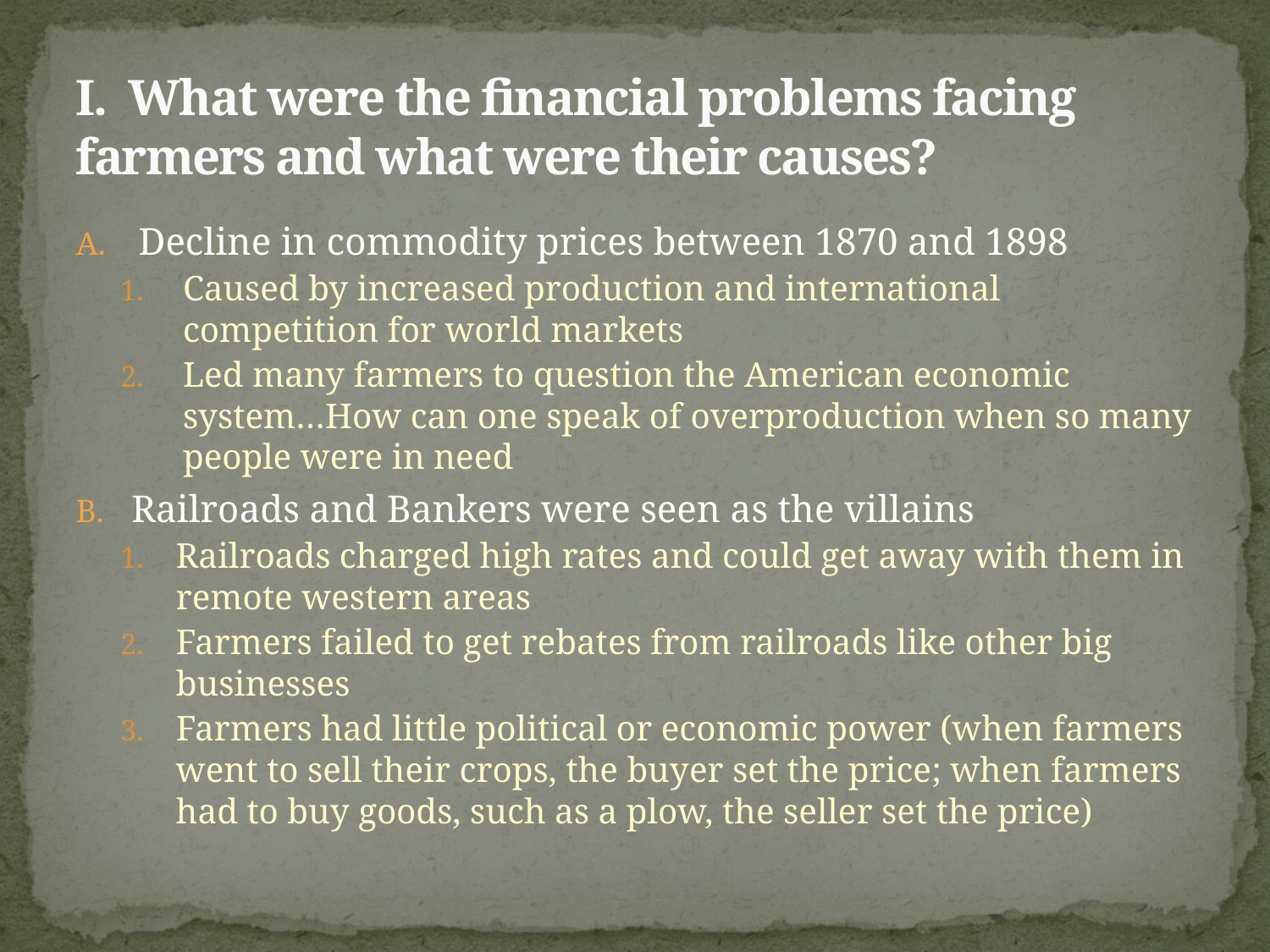

# I.  What were the financial problems facing farmers and what were their causes?
Decline in commodity prices between 1870 and 1898
Caused by increased production and international competition for world markets
Led many farmers to question the American economic system…How can one speak of overproduction when so many people were in need
Railroads and Bankers were seen as the villains
Railroads charged high rates and could get away with them in remote western areas
Farmers failed to get rebates from railroads like other big businesses
Farmers had little political or economic power (when farmers went to sell their crops, the buyer set the price; when farmers had to buy goods, such as a plow, the seller set the price)